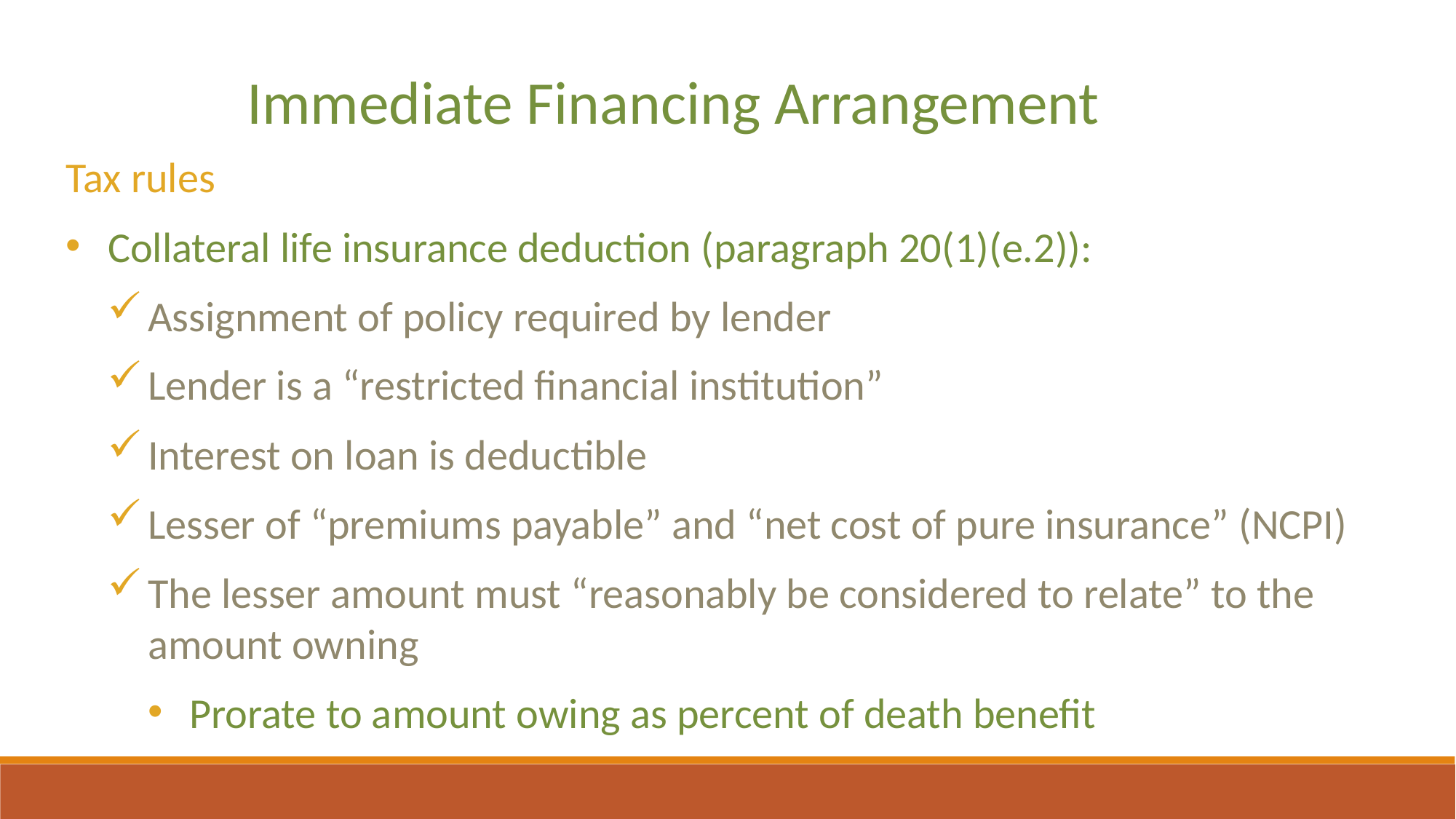

Immediate Financing Arrangement
Tax rules
Collateral life insurance deduction (paragraph 20(1)(e.2)):
Assignment of policy required by lender
Lender is a “restricted financial institution”
Interest on loan is deductible
Lesser of “premiums payable” and “net cost of pure insurance” (NCPI)
The lesser amount must “reasonably be considered to relate” to the amount owning
Prorate to amount owing as percent of death benefit